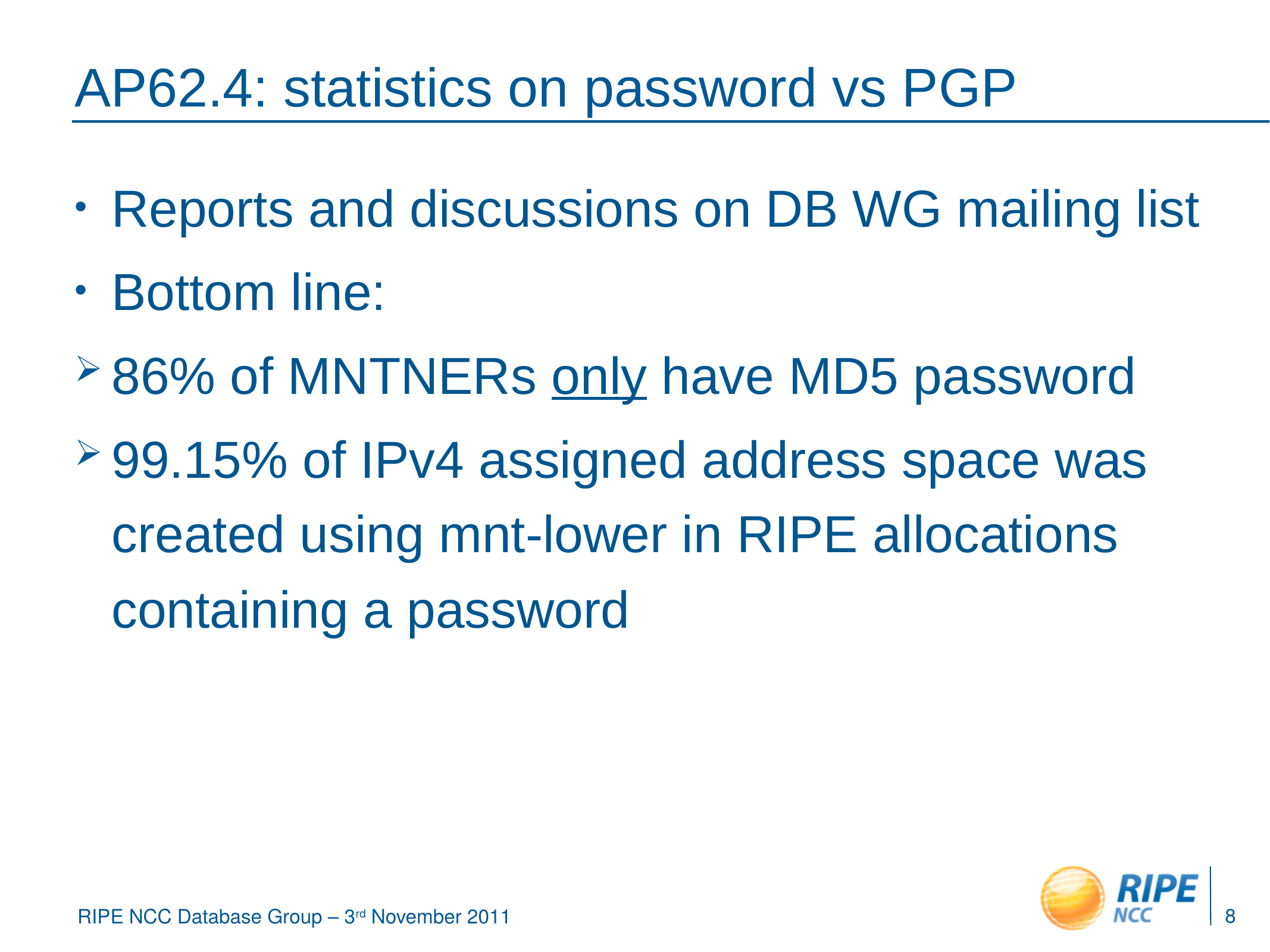

# AP62.4: statistics on password vs PGP
Reports and discussions on DB WG mailing list
Bottom line:
86% of MNTNERs only have MD5 password
99.15% of IPv4 assigned address space was created using mnt-lower in RIPE allocations containing a password

8